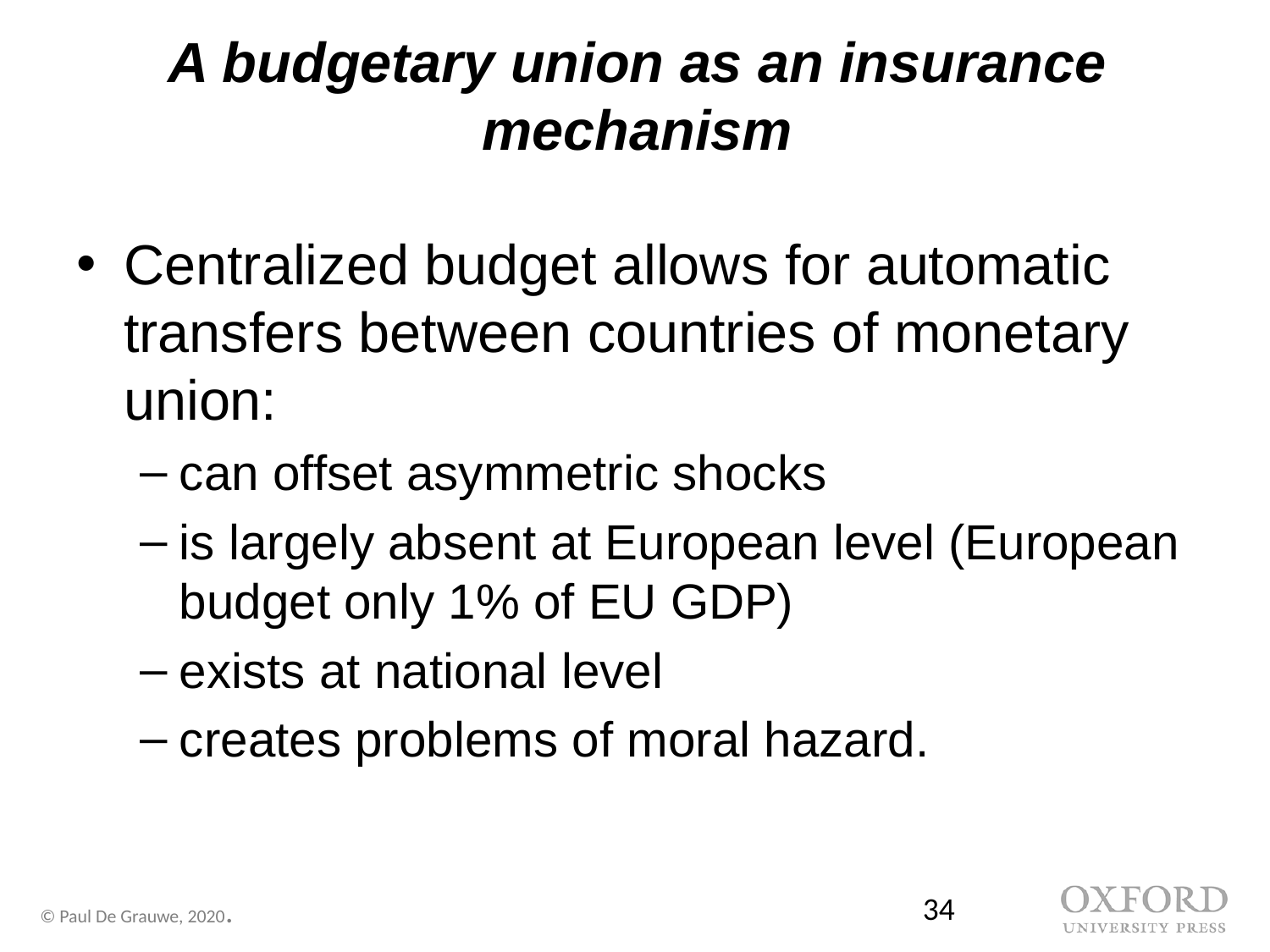

# A budgetary union as an insurance mechanism
Centralized budget allows for automatic transfers between countries of monetary union:
can offset asymmetric shocks
is largely absent at European level (European budget only 1% of EU GDP)
exists at national level
creates problems of moral hazard.

34